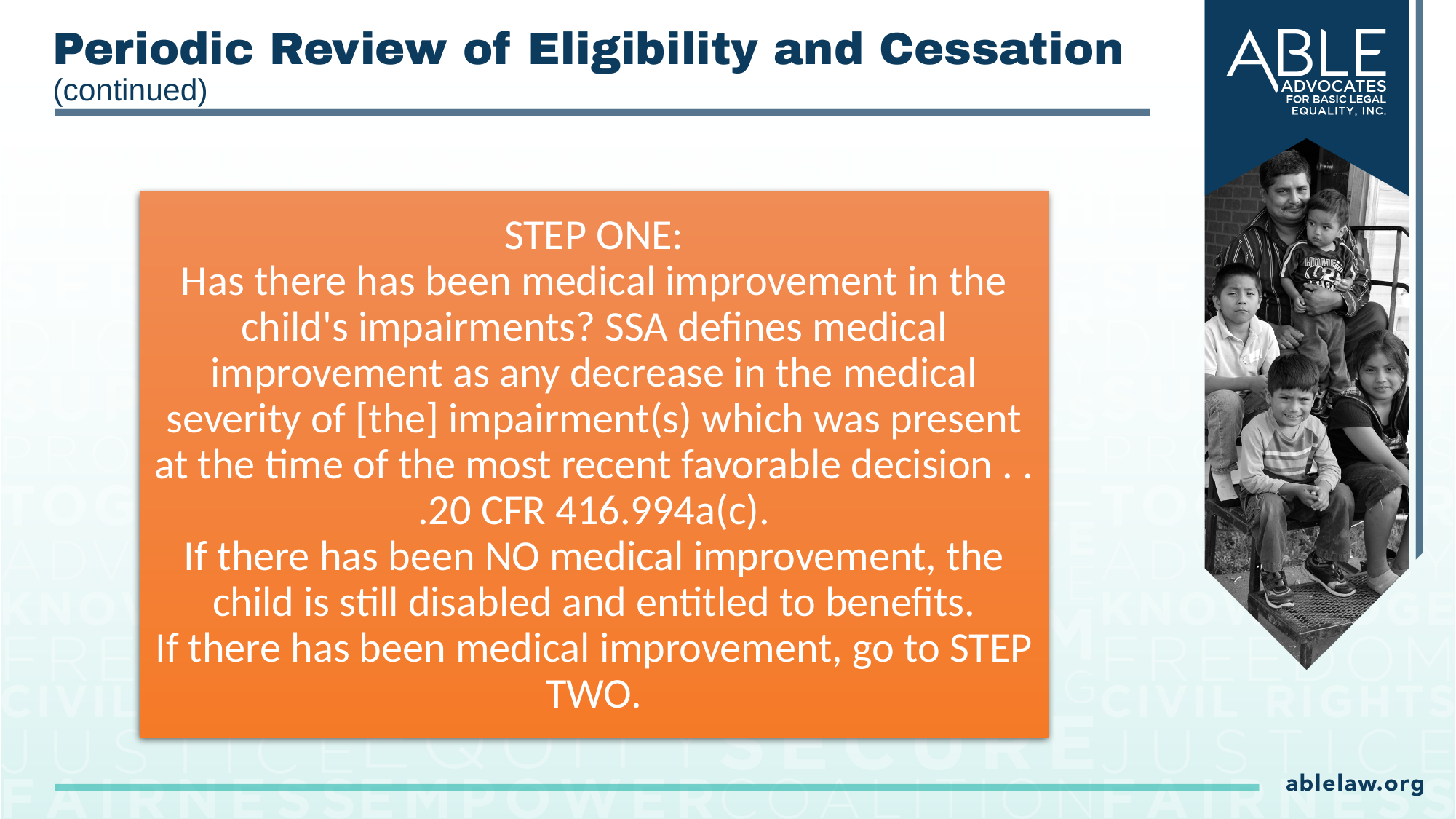

# Periodic Review of Eligibility and Cessation (continued)
STEP ONE:
Has there has been medical improvement in the child's impairments? SSA defines medical improvement as any decrease in the medical severity of [the] impairment(s) which was present at the time of the most recent favorable decision . . .20 CFR 416.994a(c).
If there has been NO medical improvement, the child is still disabled and entitled to benefits.
If there has been medical improvement, go to STEP TWO.